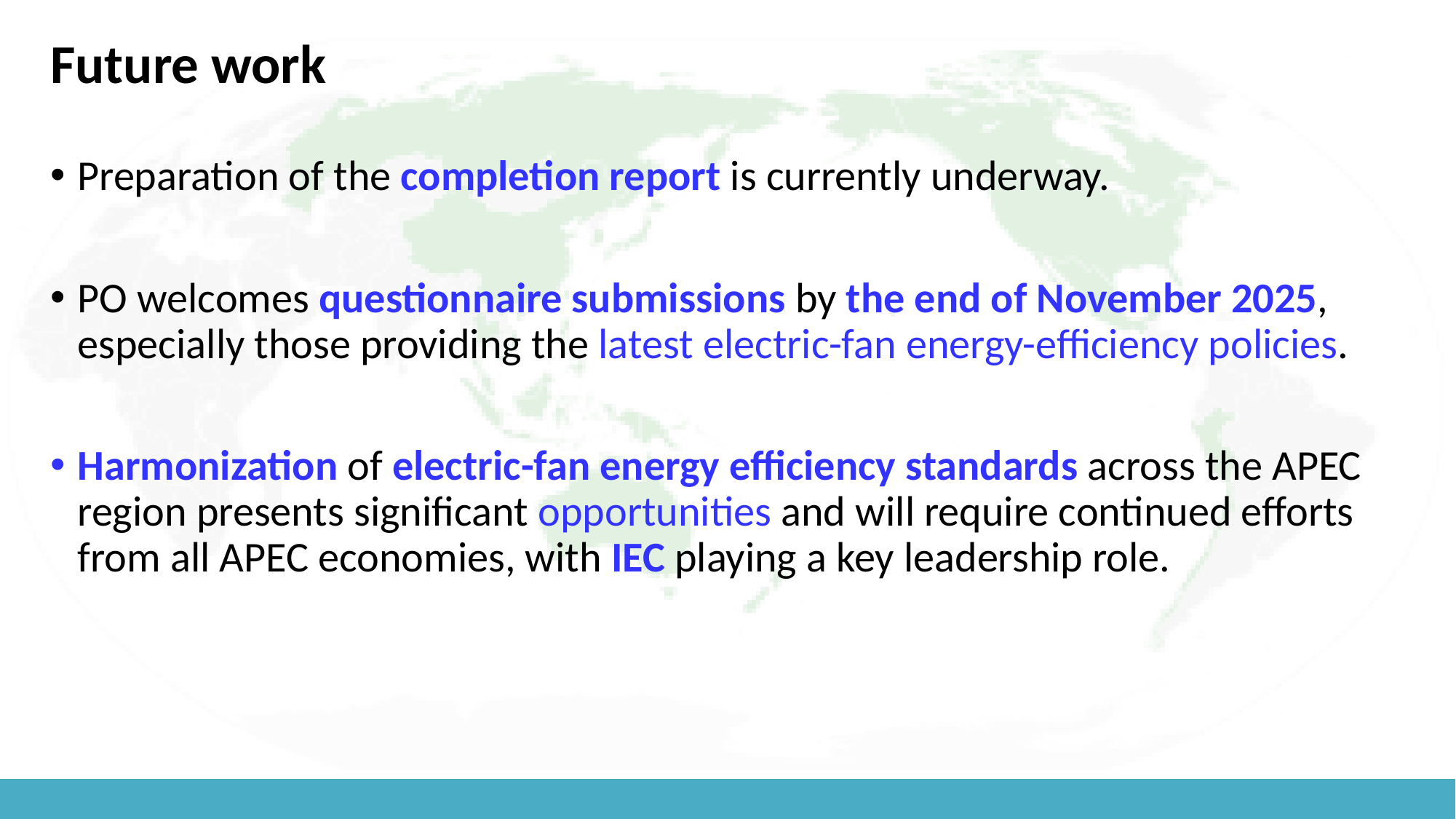

# Future work
Preparation of the completion report is currently underway.

PO welcomes questionnaire submissions by the end of November 2025, especially those providing the latest electric-fan energy-efficiency policies.

Harmonization of electric-fan energy efficiency standards across the APEC region presents significant opportunities and will require continued efforts from all APEC economies, with IEC playing a key leadership role.